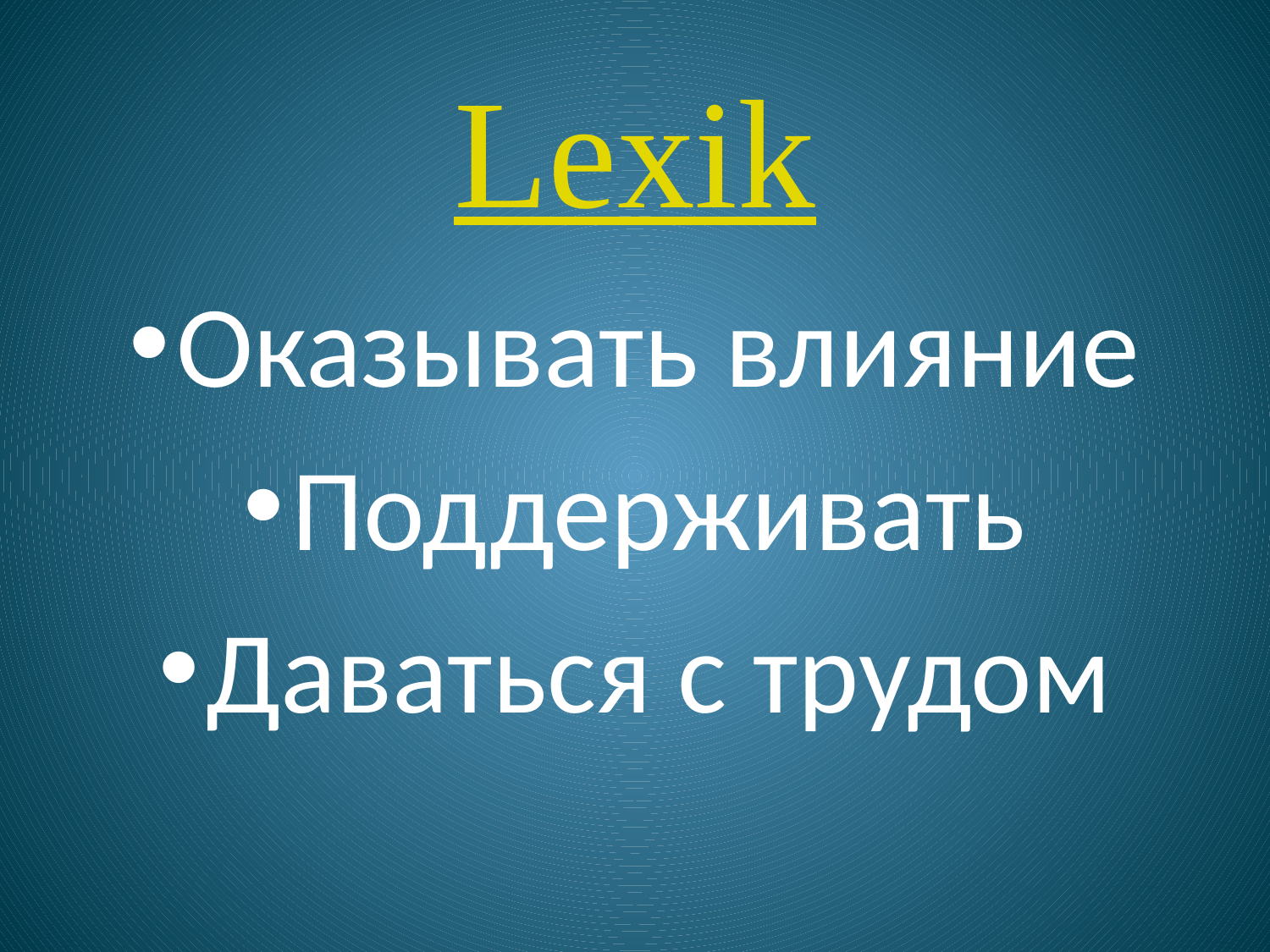

# Lexik
Оказывать влияние
Поддерживать
Даваться с трудом